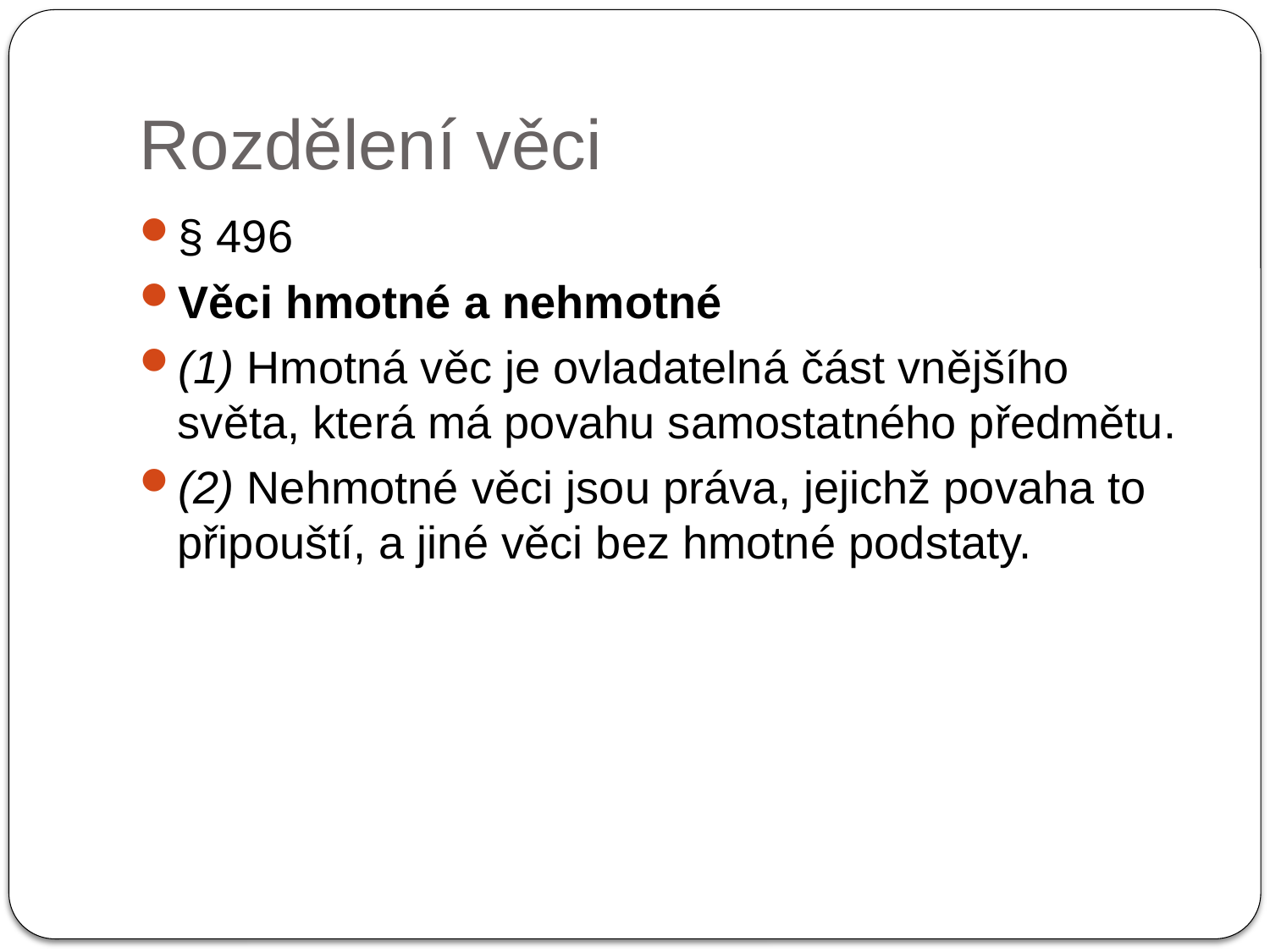

# Rozdělení věci
§ 496
Věci hmotné a nehmotné
(1) Hmotná věc je ovladatelná část vnějšího světa, která má povahu samostatného předmětu.
(2) Nehmotné věci jsou práva, jejichž povaha to připouští, a jiné věci bez hmotné podstaty.